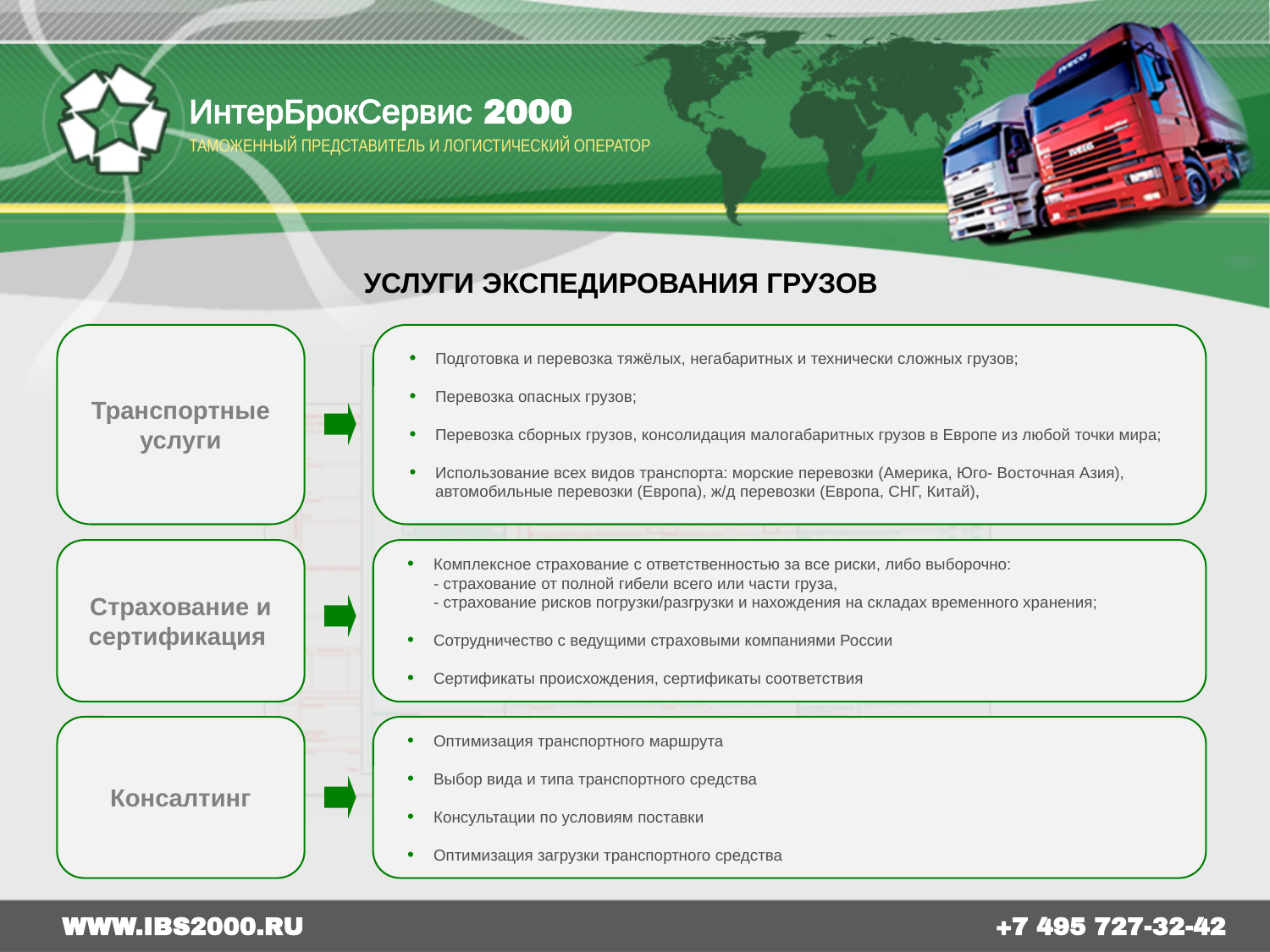

ИнтерБрокСервис 2000
ТАМОЖЕННЫЙ ПРЕДСТАВИТЕЛЬ И ЛОГИСТИЧЕСКИЙ ОПЕРАТОР
# УСЛУГИ ЭКСПЕДИРОВАНИЯ ГРУЗОВ
Транспортные услуги
Подготовка и перевозка тяжёлых, негабаритных и технически сложных грузов;
Перевозка опасных грузов;
Перевозка сборных грузов, консолидация малогабаритных грузов в Европе из любой точки мира;
Использование всех видов транспорта: морские перевозки (Америка, Юго- Восточная Азия), автомобильные перевозки (Eвропа), ж/д перевозки (Европа, СНГ, Китай),

Страхование и сертификация
Комплексное страхование с ответственностью за все риски, либо выборочно:
- страхование от полной гибели всего или части груза,
- страхование рисков погрузки/разгрузки и нахождения на складах временного хранения;
Сотрудничество с ведущими страховыми компаниями России
Сертификаты происхождения, сертификаты соответствия

Консалтинг
Оптимизация транспортного маршрута
Выбор вида и типа транспортного средства
Консультации по условиям поставки
Оптимизация загрузки транспортного средства

WWW.IBS2000.RU
+7 495 727-32-42